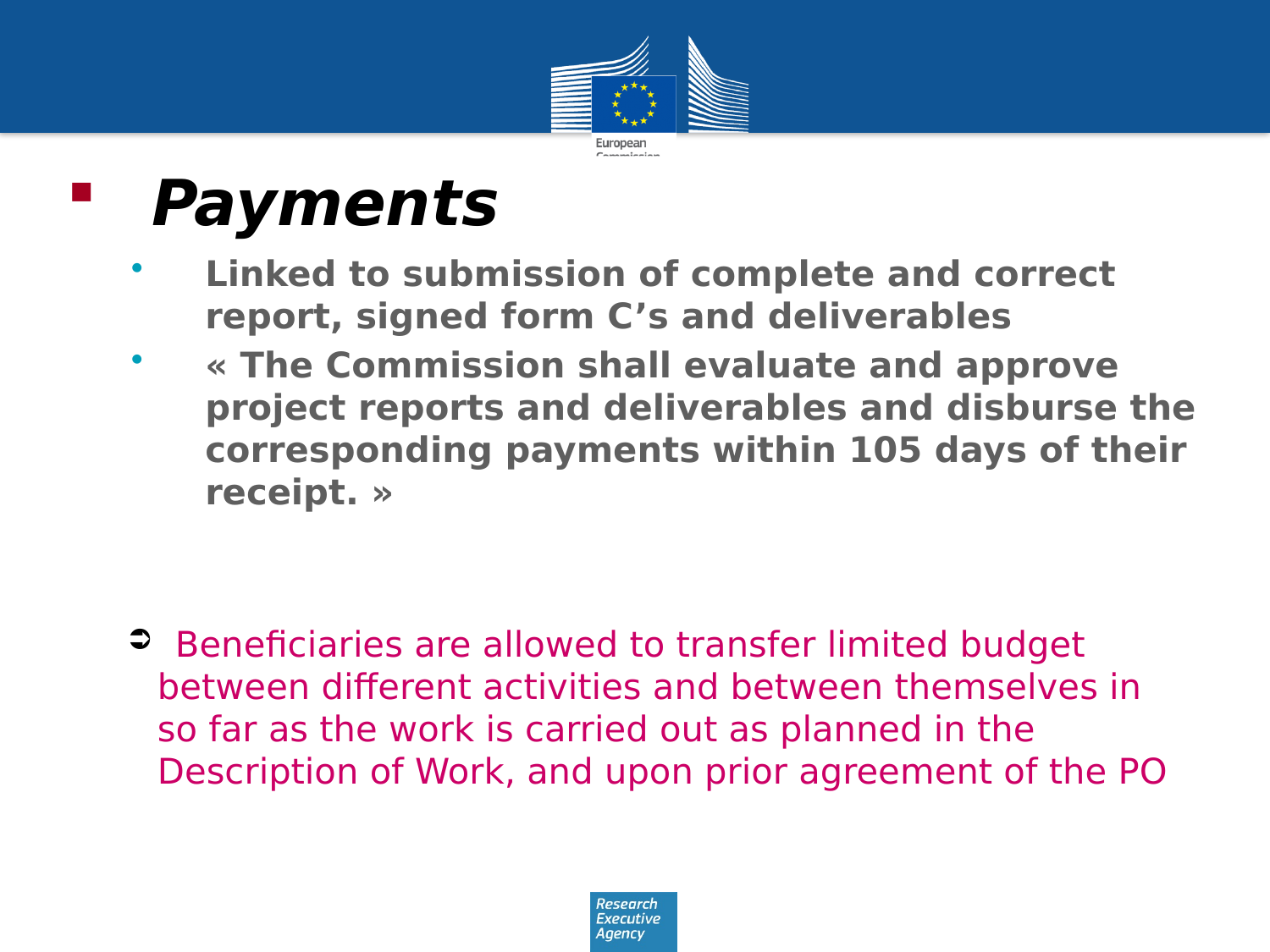

Payments
Linked to submission of complete and correct report, signed form C’s and deliverables
« The Commission shall evaluate and approve project reports and deliverables and disburse the corresponding payments within 105 days of their receipt. »
  Beneficiaries are allowed to transfer limited budget between different activities and between themselves in so far as the work is carried out as planned in the Description of Work, and upon prior agreement of the PO